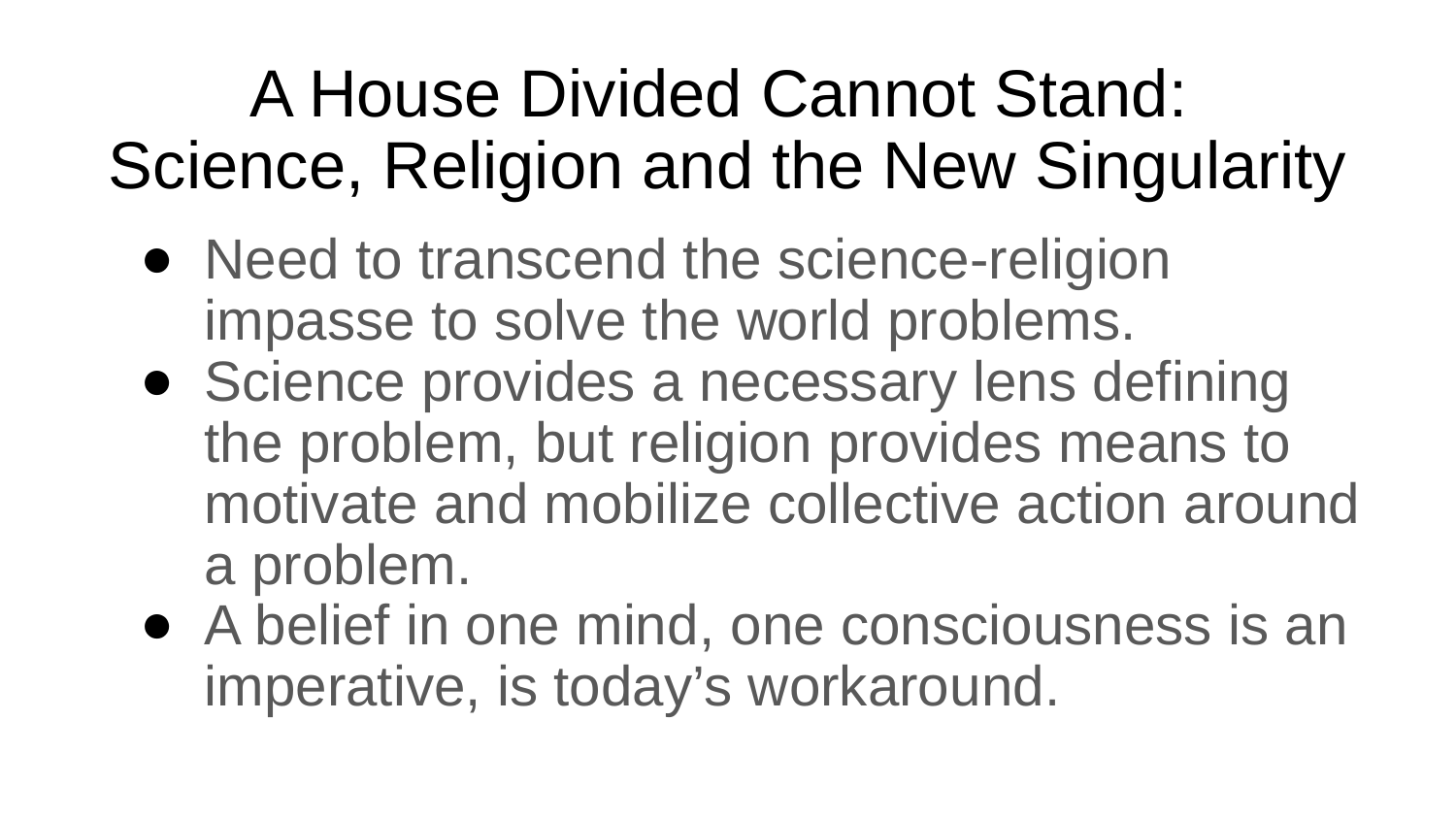

# A House Divided Cannot Stand:
Science, Religion and the New Singularity
Need to transcend the science-religion impasse to solve the world problems.
Science provides a necessary lens defining the problem, but religion provides means to motivate and mobilize collective action around a problem.
A belief in one mind, one consciousness is an imperative, is today’s workaround.